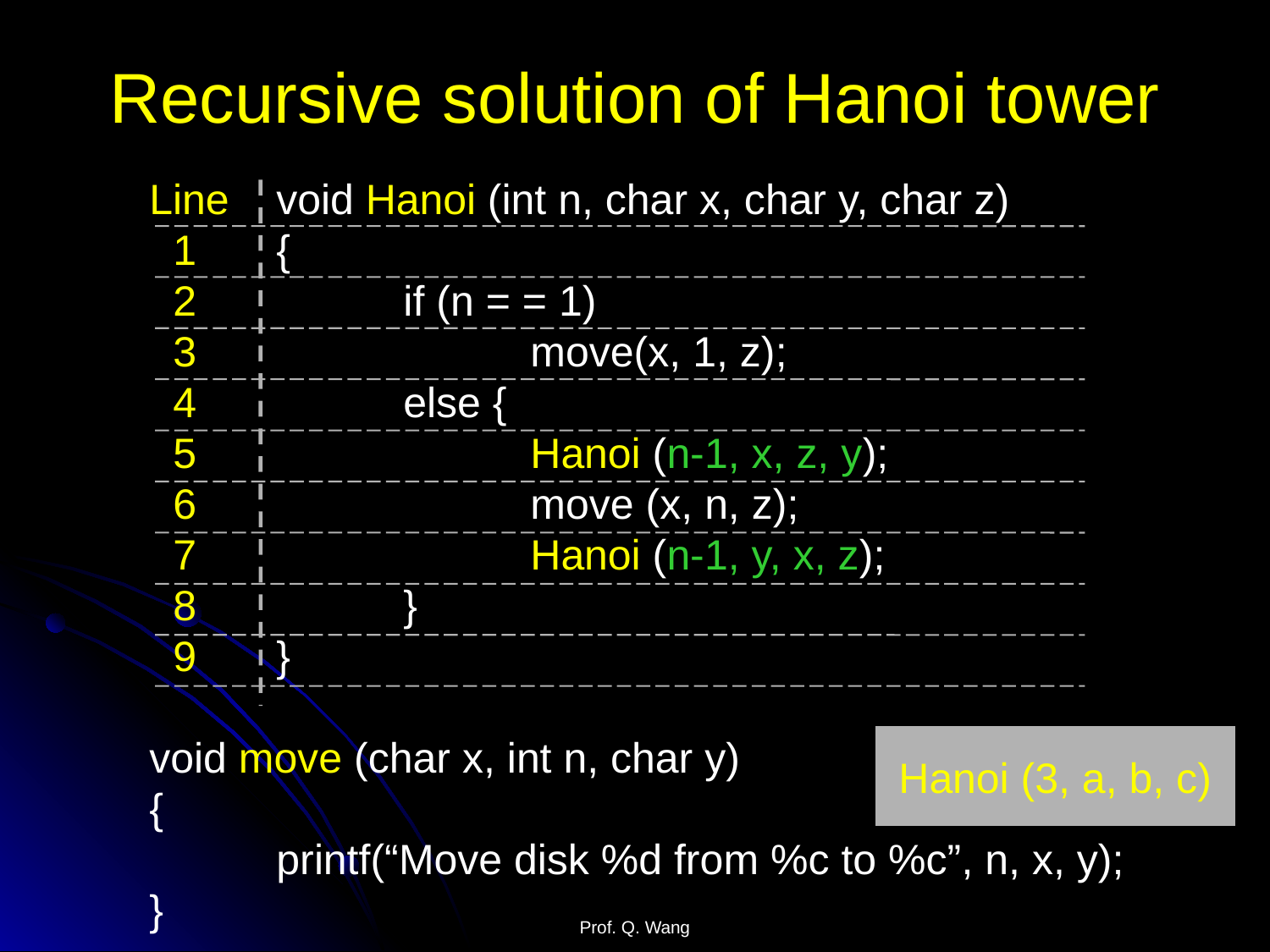

# Recursive solution of Hanoi tower
Line	void Hanoi (int n, char x, char y, char z)
  1	{
  2		if (n = = 1)
  3			move(x, 1, z);
  4		else {
  5			Hanoi (n-1, x, z, y);
  6			move (x, n, z);
  7			Hanoi (n-1, y, x, z);
  8		}
  9	}

void move (char x, int n, char y)
{
	printf(“Move disk %d from %c to %c”, n, x, y);
}

Hanoi (3, a, b, c)

Prof. Q. Wang